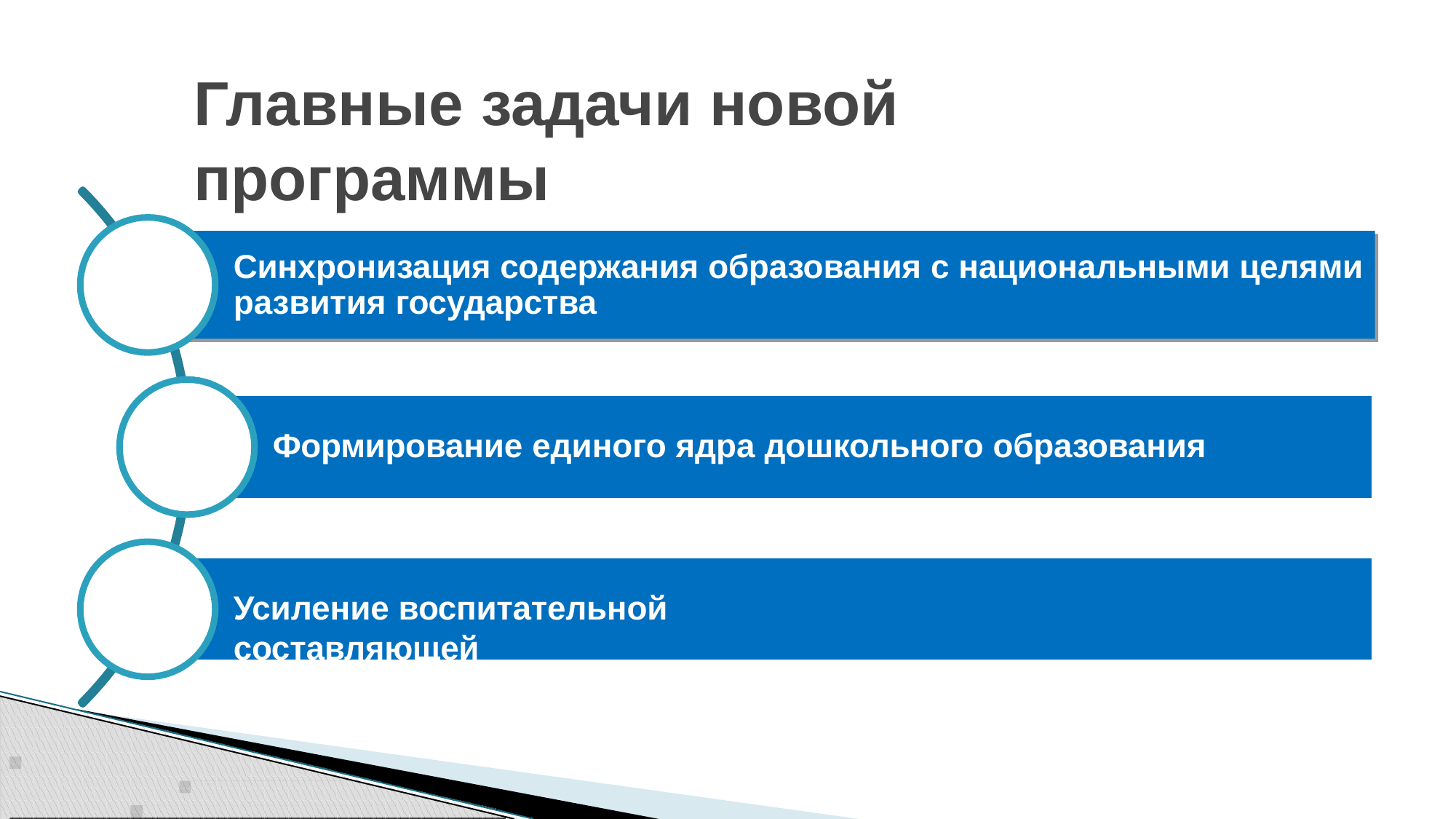

# Главные задачи новой программы

Синхронизация содержания образования с национальными целями развития государства

Формирование единого ядра дошкольного образования

Усиление воспитательной составляющей